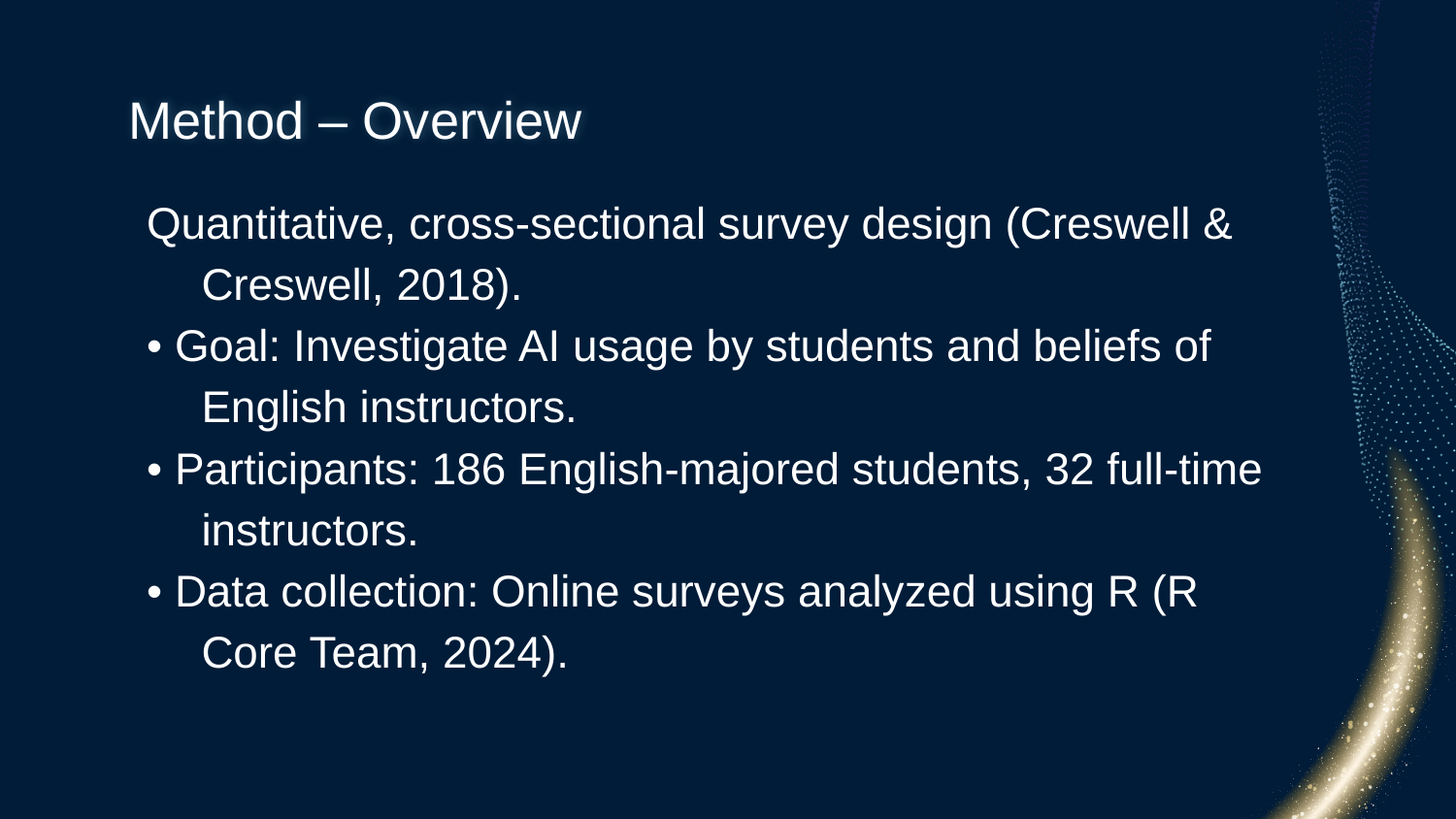

# Method – Overview
Quantitative, cross-sectional survey design (Creswell & Creswell, 2018).
• Goal: Investigate AI usage by students and beliefs of English instructors.
• Participants: 186 English-majored students, 32 full-time instructors.
• Data collection: Online surveys analyzed using R (R Core Team, 2024).